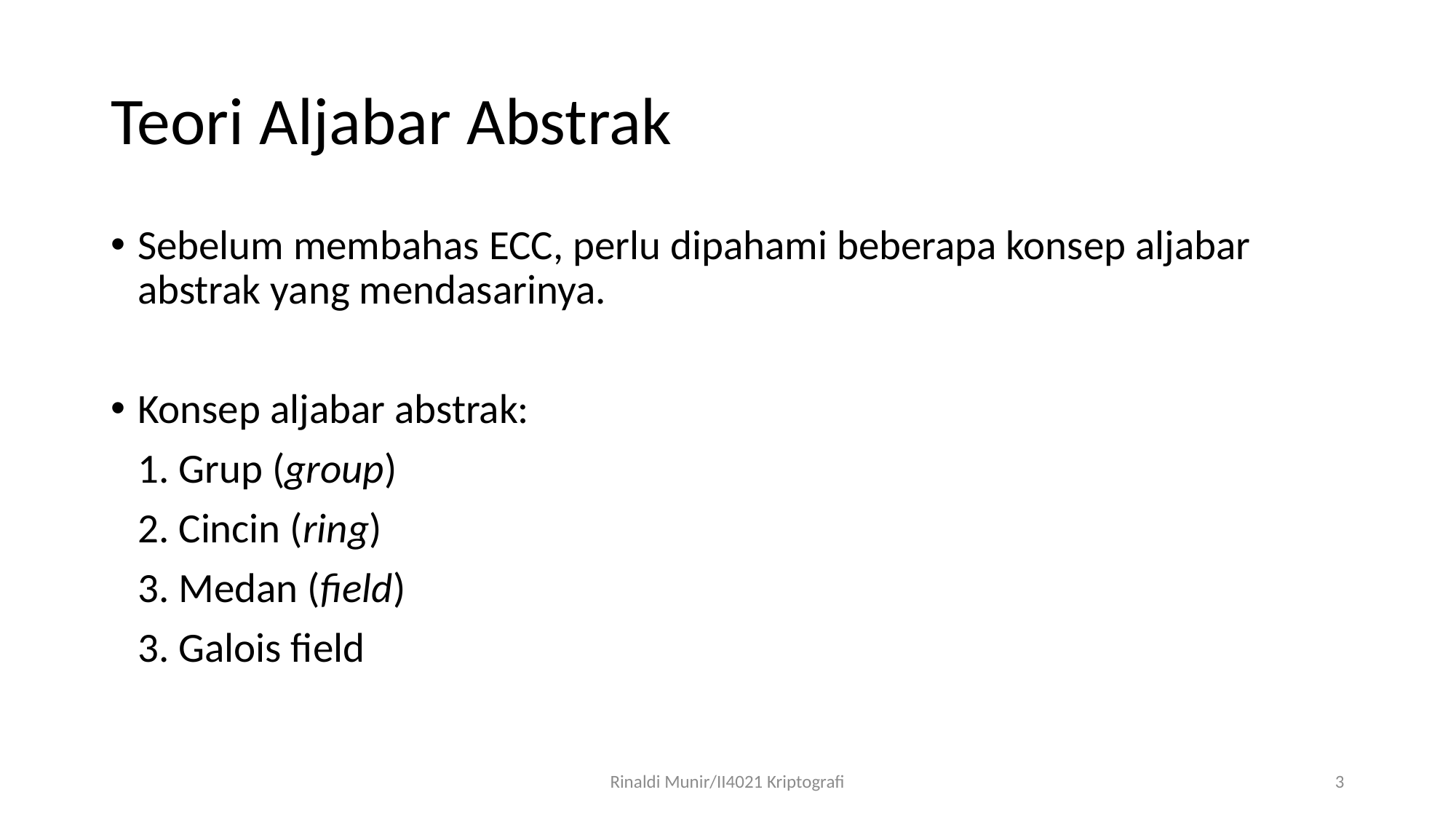

# Teori Aljabar Abstrak
Sebelum membahas ECC, perlu dipahami beberapa konsep aljabar abstrak yang mendasarinya.

Konsep aljabar abstrak:
	1. Grup (group)
	2. Cincin (ring)
	3. Medan (field)
	3. Galois field

Rinaldi Munir/II4021 Kriptografi
3